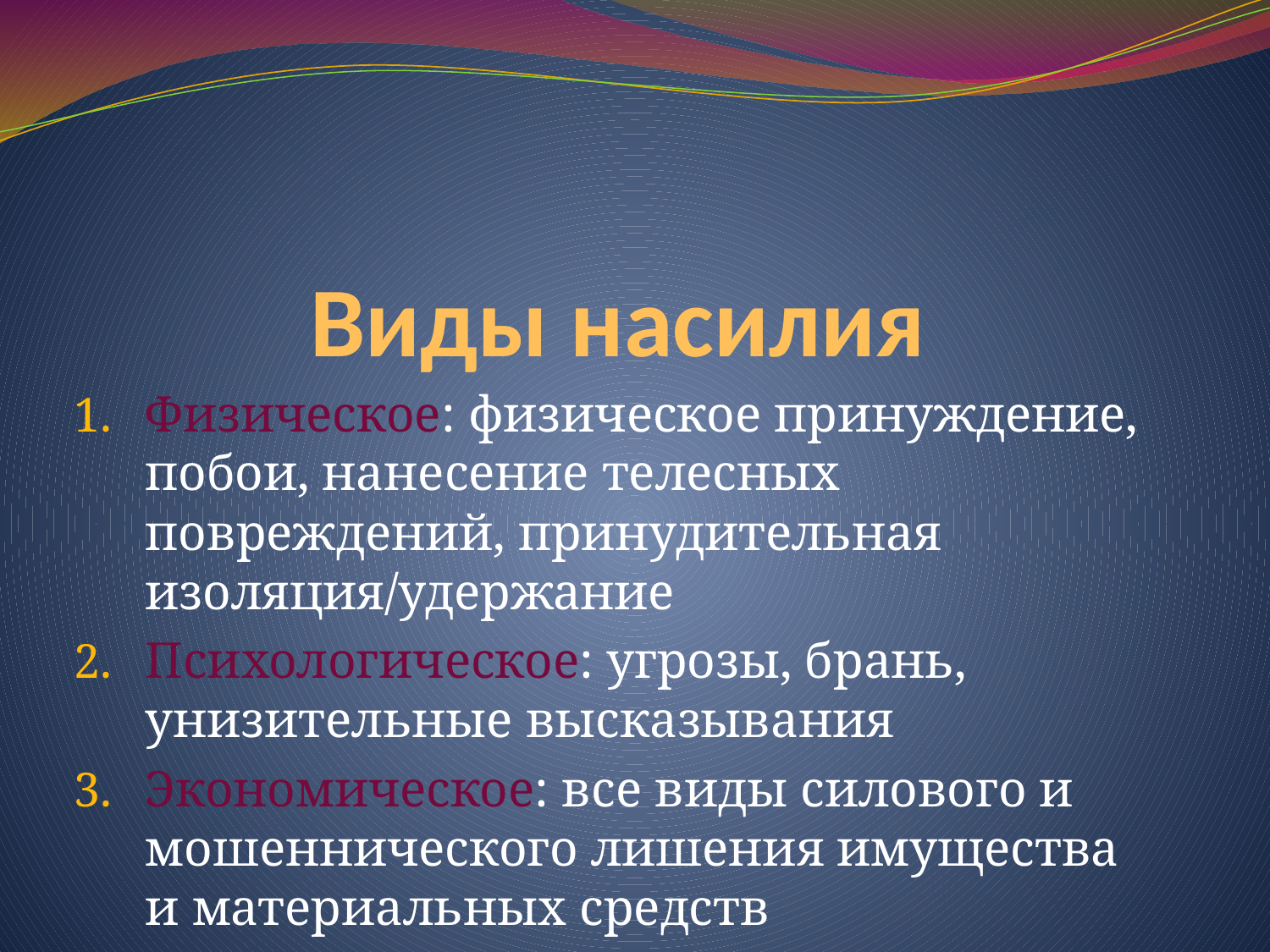

# Виды насилия
Физическое: физическое принуждение, побои, нанесение телесных повреждений, принудительная изоляция/удержание
Психологическое: угрозы, брань, унизительные высказывания
Экономическое: все виды силового и мошеннического лишения имущества и материальных средств